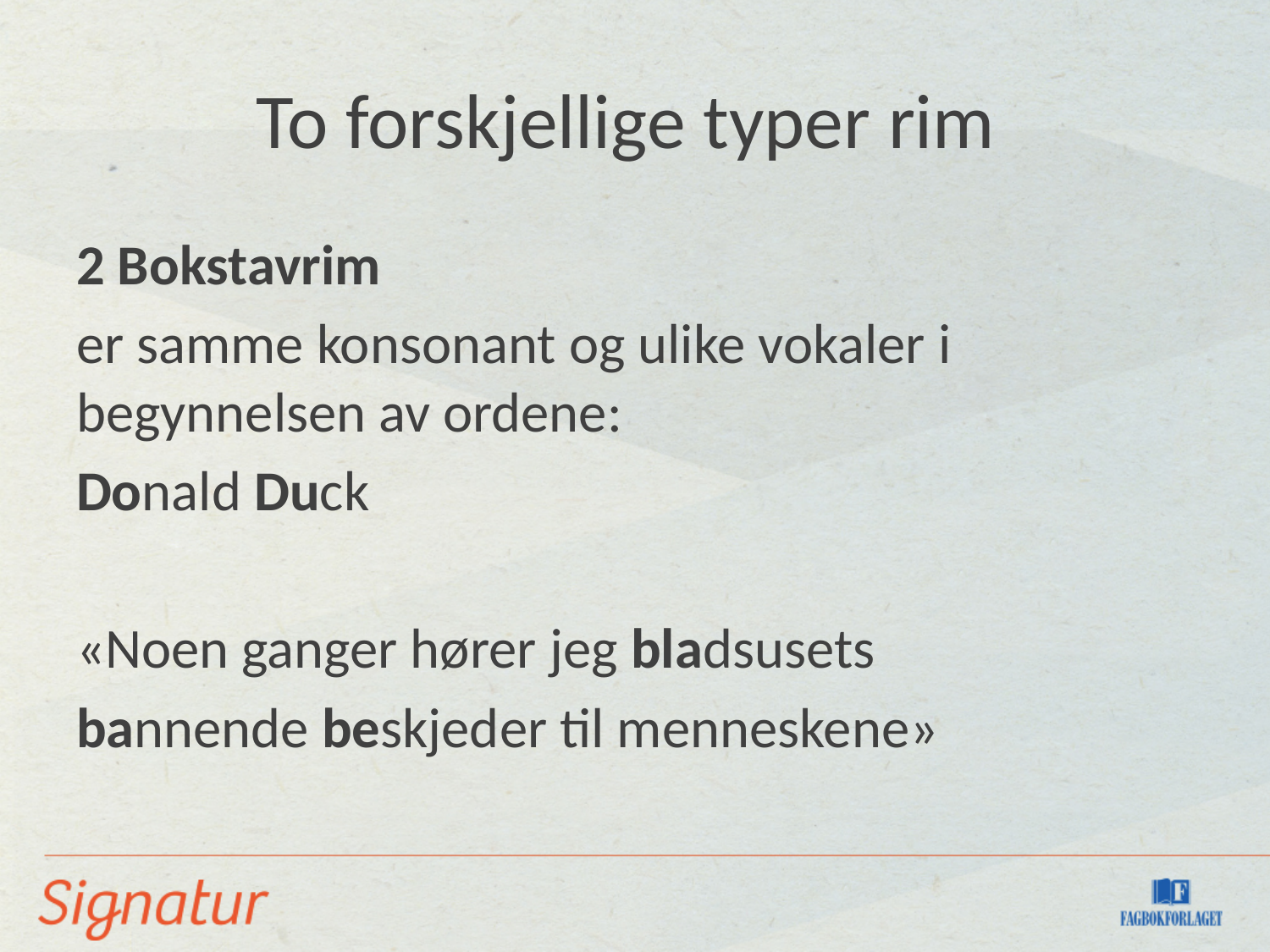

# To forskjellige typer rim
2 Bokstavrim
er samme konsonant og ulike vokaler i begynnelsen av ordene:
Donald Duck

«Noen ganger hører jeg bladsusets
bannende beskjeder til menneskene»